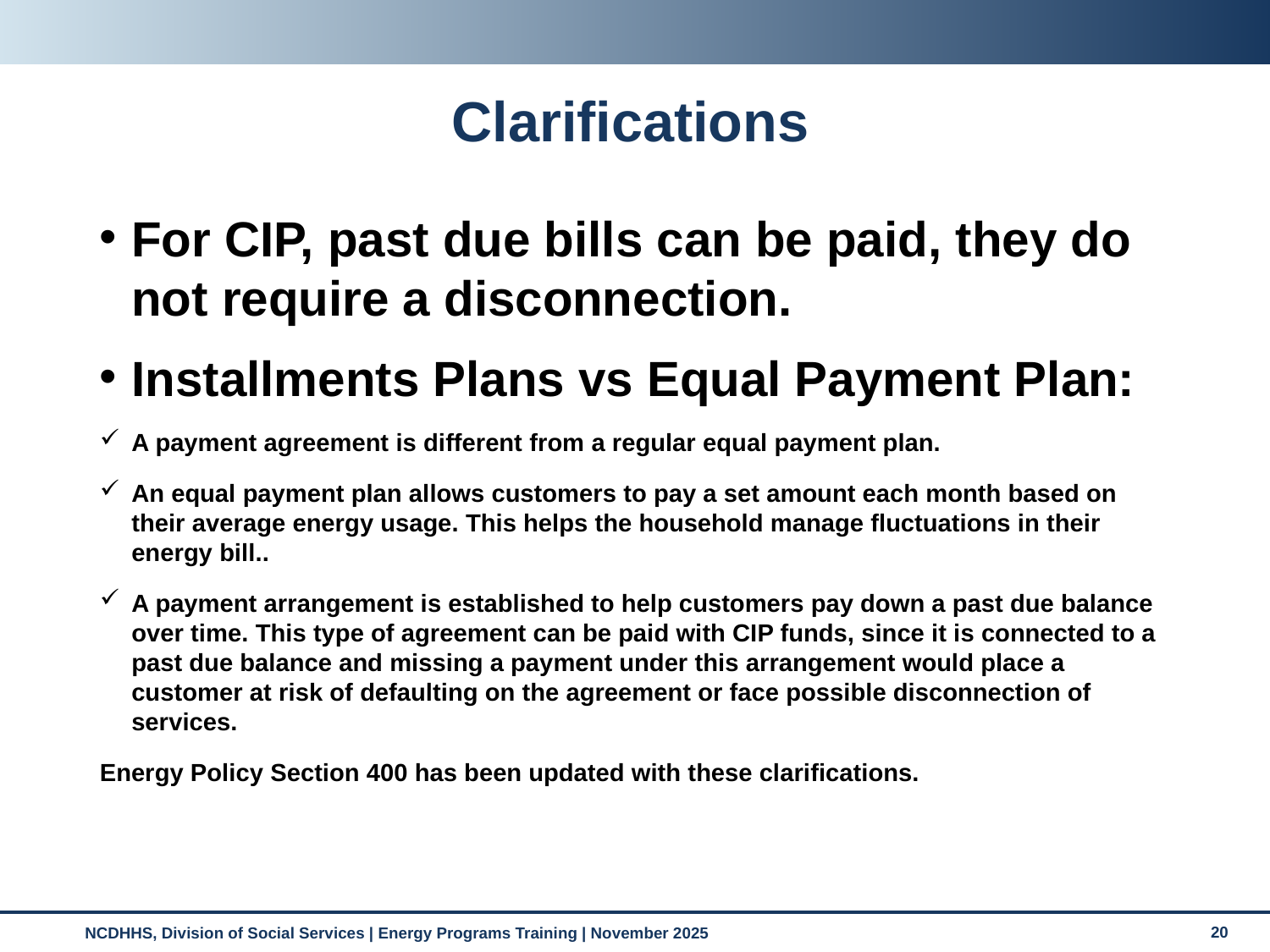

# Clarifications
For CIP, past due bills can be paid, they do not require a disconnection.
Installments Plans vs Equal Payment Plan:
A payment agreement is different from a regular equal payment plan.
An equal payment plan allows customers to pay a set amount each month based on their average energy usage. This helps the household manage fluctuations in their energy bill..
A payment arrangement is established to help customers pay down a past due balance over time. This type of agreement can be paid with CIP funds, since it is connected to a past due balance and missing a payment under this arrangement would place a customer at risk of defaulting on the agreement or face possible disconnection of services.
Energy Policy Section 400 has been updated with these clarifications.